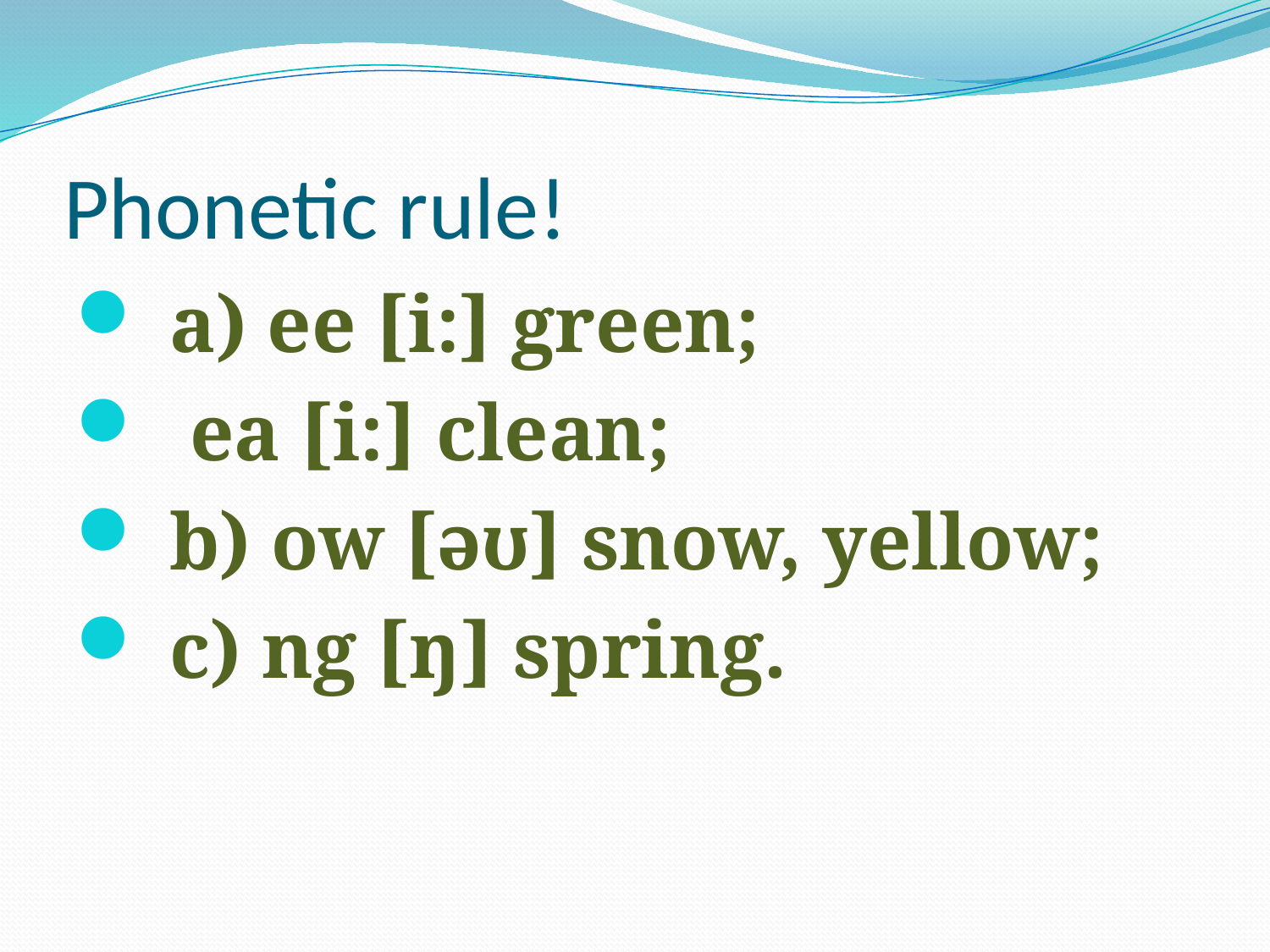

# Phonetic rule!
 a) ee [і:] green;
  ea [і:] clean;
 b) ow [əʊ] snow, yellow;
 c) ng [ŋ] spring.